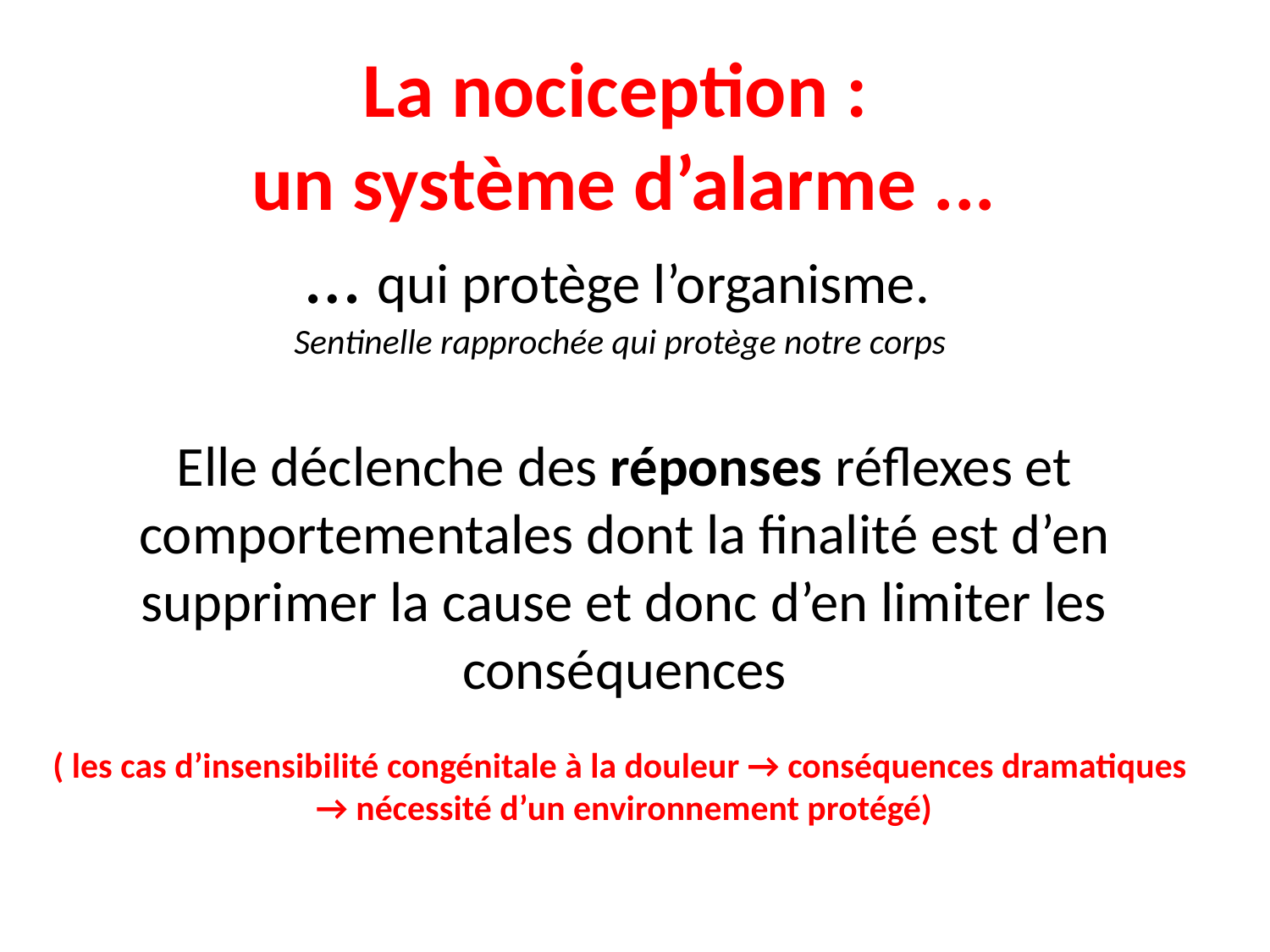

# La nociception : un système d’alarme ... … qui protège l’organisme. Sentinelle rapprochée qui protège notre corps  Elle déclenche des réponses réflexes et comportementales dont la finalité est d’en supprimer la cause et donc d’en limiter les conséquences ( les cas d’insensibilité congénitale à la douleur → conséquences dramatiques → nécessité d’un environnement protégé)